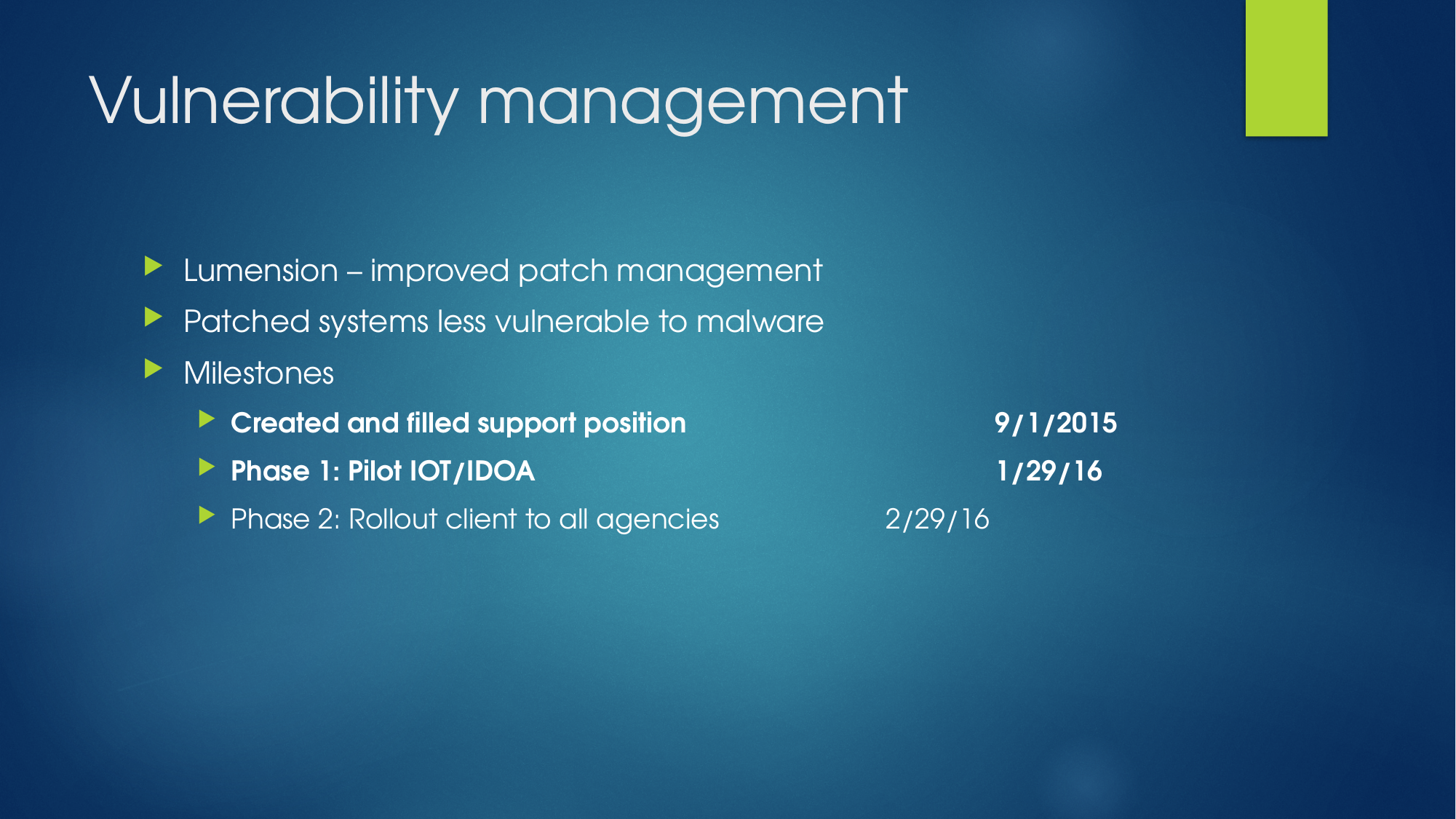

# Vulnerability management
Lumension – improved patch management
Patched systems less vulnerable to malware
Milestones
Created and filled support position			9/1/2015
Phase 1: Pilot IOT/IDOA					1/29/16
Phase 2: Rollout client to all agencies		2/29/16